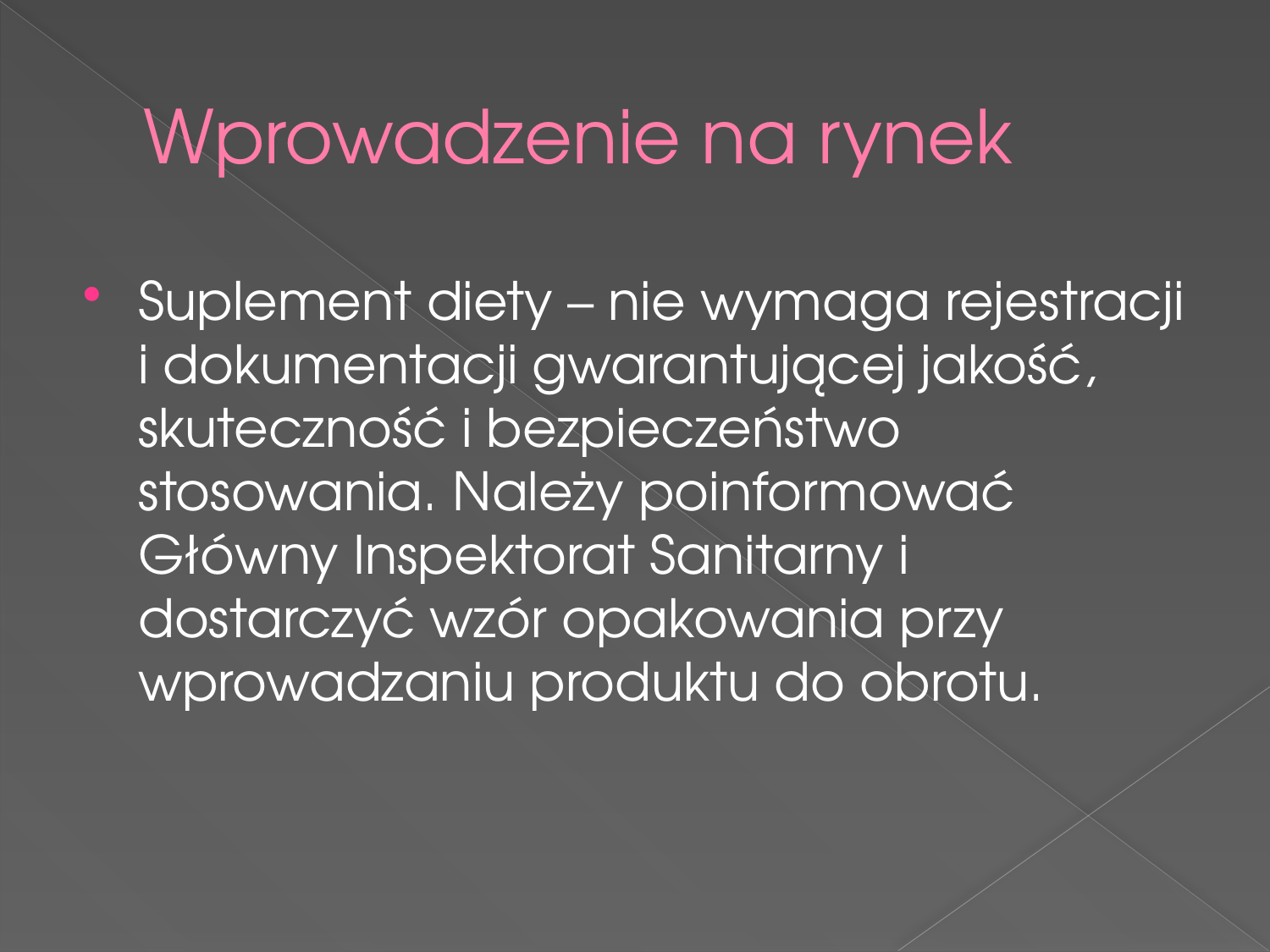

# Wprowadzenie na rynek
Suplement diety – nie wymaga rejestracji i dokumentacji gwarantującej jakość, skuteczność i bezpieczeństwo stosowania. Należy poinformować Główny Inspektorat Sanitarny i dostarczyć wzór opakowania przy wprowadzaniu produktu do obrotu.